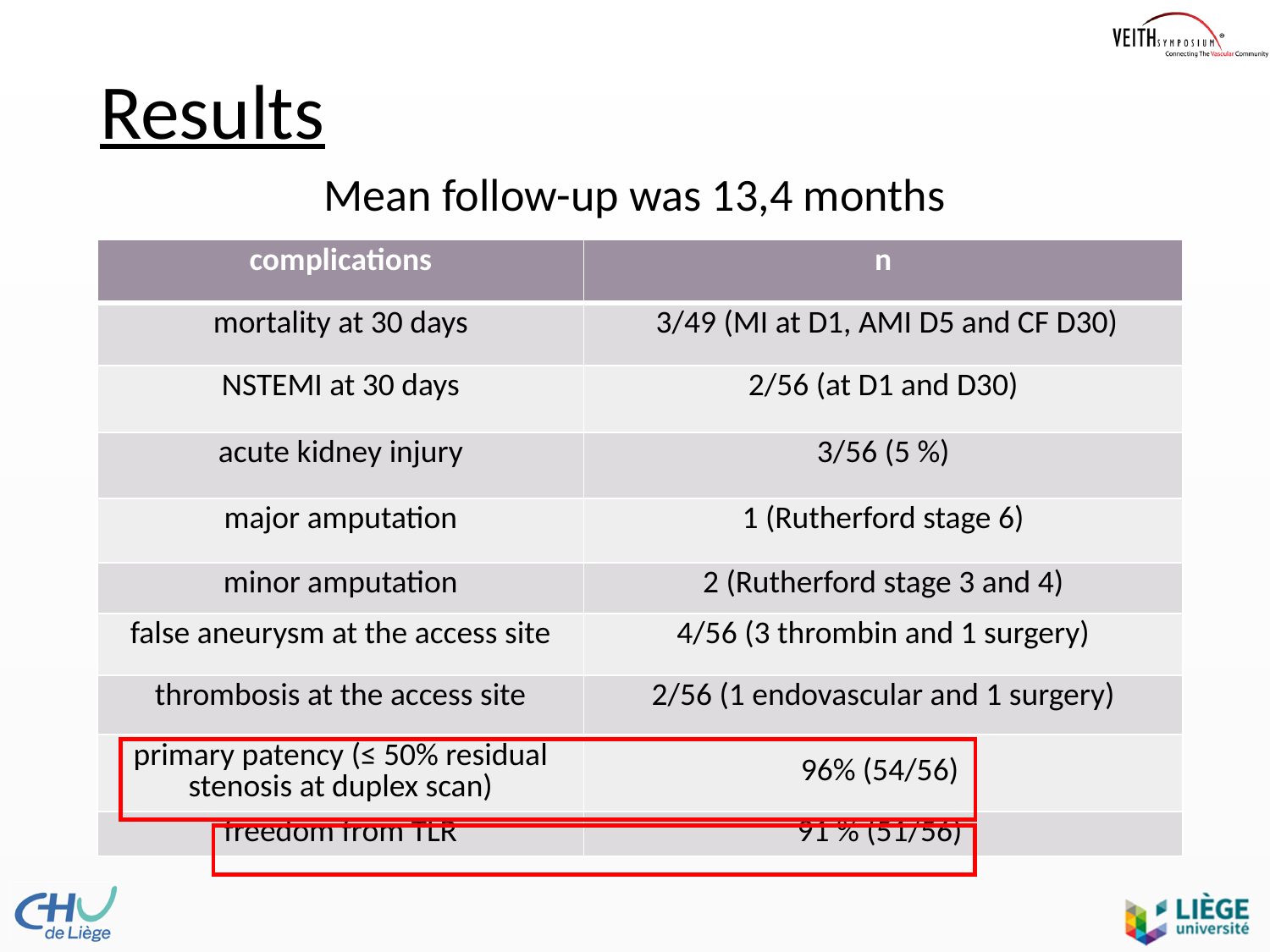

# Results
Mean follow-up was 13,4 months

| complications | n |
| --- | --- |
| mortality at 30 days | 3/49 (MI at D1, AMI D5 and CF D30) |
| NSTEMI at 30 days | 2/56 (at D1 and D30) |
| acute kidney injury | 3/56 (5 %) |
| major amputation | 1 (Rutherford stage 6) |
| minor amputation | 2 (Rutherford stage 3 and 4) |
| false aneurysm at the access site | 4/56 (3 thrombin and 1 surgery) |
| thrombosis at the access site | 2/56 (1 endovascular and 1 surgery) |
| primary patency (≤ 50% residual stenosis at duplex scan) | 96% (54/56) |
| freedom from TLR | 91 % (51/56) |